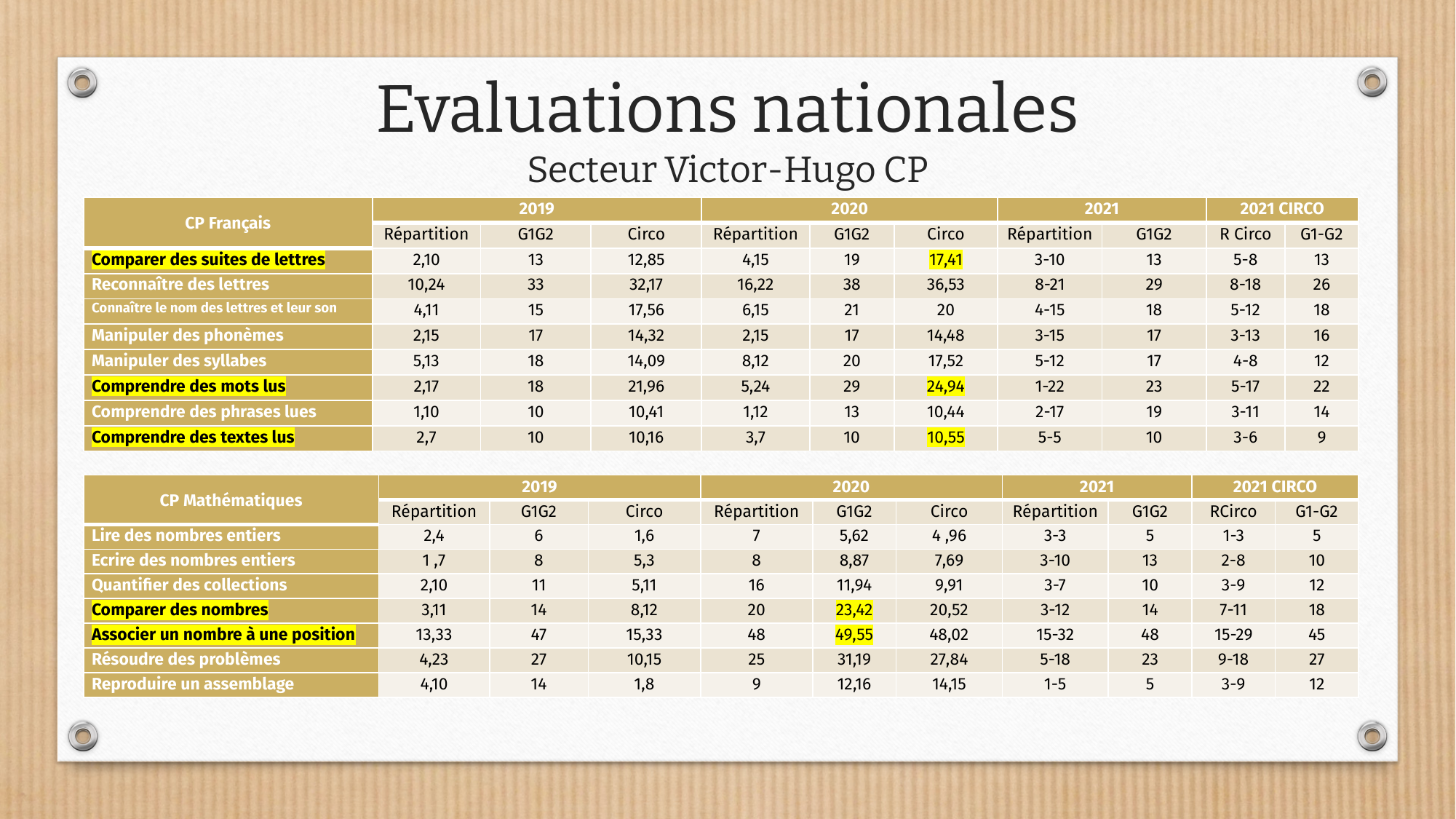

Evaluations nationales
Secteur Victor-Hugo CP
| CP Français | 2019 |  |  | 2020 |  |  | 2021 |  | 2021 CIRCO |  |
| --- | --- | --- | --- | --- | --- | --- | --- | --- | --- | --- |
|  | Répartition | G1G2 | Circo | Répartition | G1G2 | Circo | Répartition | G1G2 | R Circo | G1-G2 |
| Comparer des suites de lettres | 2,10 | 13 | 12,85 | 4,15 | 19 | 17,41 | 3-10 | 13 | 5-8 | 13 |
| Reconnaître des lettres | 10,24 | 33 | 32,17 | 16,22 | 38 | 36,53 | 8-21 | 29 | 8-18 | 26 |
| Connaître le nom des lettres et leur son | 4,11 | 15 | 17,56 | 6,15 | 21 | 20 | 4-15 | 18 | 5-12 | 18 |
| Manipuler des phonèmes | 2,15 | 17 | 14,32 | 2,15 | 17 | 14,48 | 3-15 | 17 | 3-13 | 16 |
| Manipuler des syllabes | 5,13 | 18 | 14,09 | 8,12 | 20 | 17,52 | 5-12 | 17 | 4-8 | 12 |
| Comprendre des mots lus | 2,17 | 18 | 21,96 | 5,24 | 29 | 24,94 | 1-22 | 23 | 5-17 | 22 |
| Comprendre des phrases lues | 1,10 | 10 | 10,41 | 1,12 | 13 | 10,44 | 2-17 | 19 | 3-11 | 14 |
| Comprendre des textes lus | 2,7 | 10 | 10,16 | 3,7 | 10 | 10,55 | 5-5 | 10 | 3-6 | 9 |
| CP Mathématiques | 2019 |  |  | 2020 |  |  | 2021 |  | 2021 CIRCO |  |
| --- | --- | --- | --- | --- | --- | --- | --- | --- | --- | --- |
|  | Répartition | G1G2 | Circo | Répartition | G1G2 | Circo | Répartition | G1G2 | RCirco | G1-G2 |
| Lire des nombres entiers | 2,4 | 6 | 1,6 | 7 | 5,62 | 4 ,96 | 3-3 | 5 | 1-3 | 5 |
| Ecrire des nombres entiers | 1 ,7 | 8 | 5,3 | 8 | 8,87 | 7,69 | 3-10 | 13 | 2-8 | 10 |
| Quantifier des collections | 2,10 | 11 | 5,11 | 16 | 11,94 | 9,91 | 3-7 | 10 | 3-9 | 12 |
| Comparer des nombres | 3,11 | 14 | 8,12 | 20 | 23,42 | 20,52 | 3-12 | 14 | 7-11 | 18 |
| Associer un nombre à une position | 13,33 | 47 | 15,33 | 48 | 49,55 | 48,02 | 15-32 | 48 | 15-29 | 45 |
| Résoudre des problèmes | 4,23 | 27 | 10,15 | 25 | 31,19 | 27,84 | 5-18 | 23 | 9-18 | 27 |
| Reproduire un assemblage | 4,10 | 14 | 1,8 | 9 | 12,16 | 14,15 | 1-5 | 5 | 3-9 | 12 |